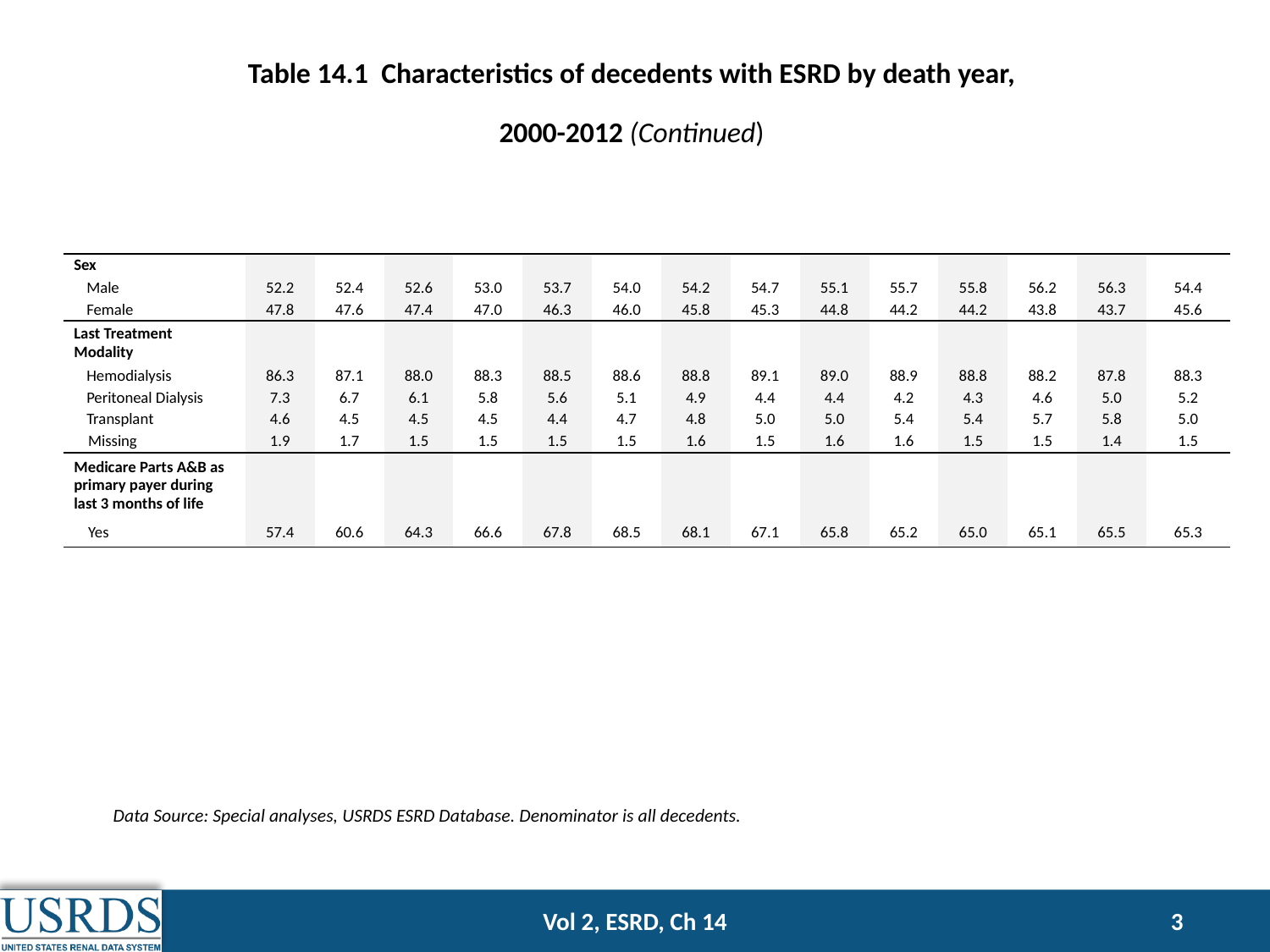

Table 14.1  Characteristics of decedents with ESRD by death year,
2000-2012 (Continued)
| Sex |  |  |  |  |  |  |  |  |  |  |  |  |  |  |
| --- | --- | --- | --- | --- | --- | --- | --- | --- | --- | --- | --- | --- | --- | --- |
| Male | 52.2 | 52.4 | 52.6 | 53.0 | 53.7 | 54.0 | 54.2 | 54.7 | 55.1 | 55.7 | 55.8 | 56.2 | 56.3 | 54.4 |
| Female | 47.8 | 47.6 | 47.4 | 47.0 | 46.3 | 46.0 | 45.8 | 45.3 | 44.8 | 44.2 | 44.2 | 43.8 | 43.7 | 45.6 |
| Last Treatment Modality |  |  |  |  |  |  |  |  |  |  |  |  |  |  |
| Hemodialysis | 86.3 | 87.1 | 88.0 | 88.3 | 88.5 | 88.6 | 88.8 | 89.1 | 89.0 | 88.9 | 88.8 | 88.2 | 87.8 | 88.3 |
| Peritoneal Dialysis | 7.3 | 6.7 | 6.1 | 5.8 | 5.6 | 5.1 | 4.9 | 4.4 | 4.4 | 4.2 | 4.3 | 4.6 | 5.0 | 5.2 |
| Transplant | 4.6 | 4.5 | 4.5 | 4.5 | 4.4 | 4.7 | 4.8 | 5.0 | 5.0 | 5.4 | 5.4 | 5.7 | 5.8 | 5.0 |
| Missing | 1.9 | 1.7 | 1.5 | 1.5 | 1.5 | 1.5 | 1.6 | 1.5 | 1.6 | 1.6 | 1.5 | 1.5 | 1.4 | 1.5 |
| Medicare Parts A&B as primary payer during last 3 months of life |  |  |  |  |  |  |  |  |  |  |  |  |  |  |
| Yes | 57.4 | 60.6 | 64.3 | 66.6 | 67.8 | 68.5 | 68.1 | 67.1 | 65.8 | 65.2 | 65.0 | 65.1 | 65.5 | 65.3 |
Data Source: Special analyses, USRDS ESRD Database. Denominator is all decedents.
Vol 2, ESRD, Ch 14
3